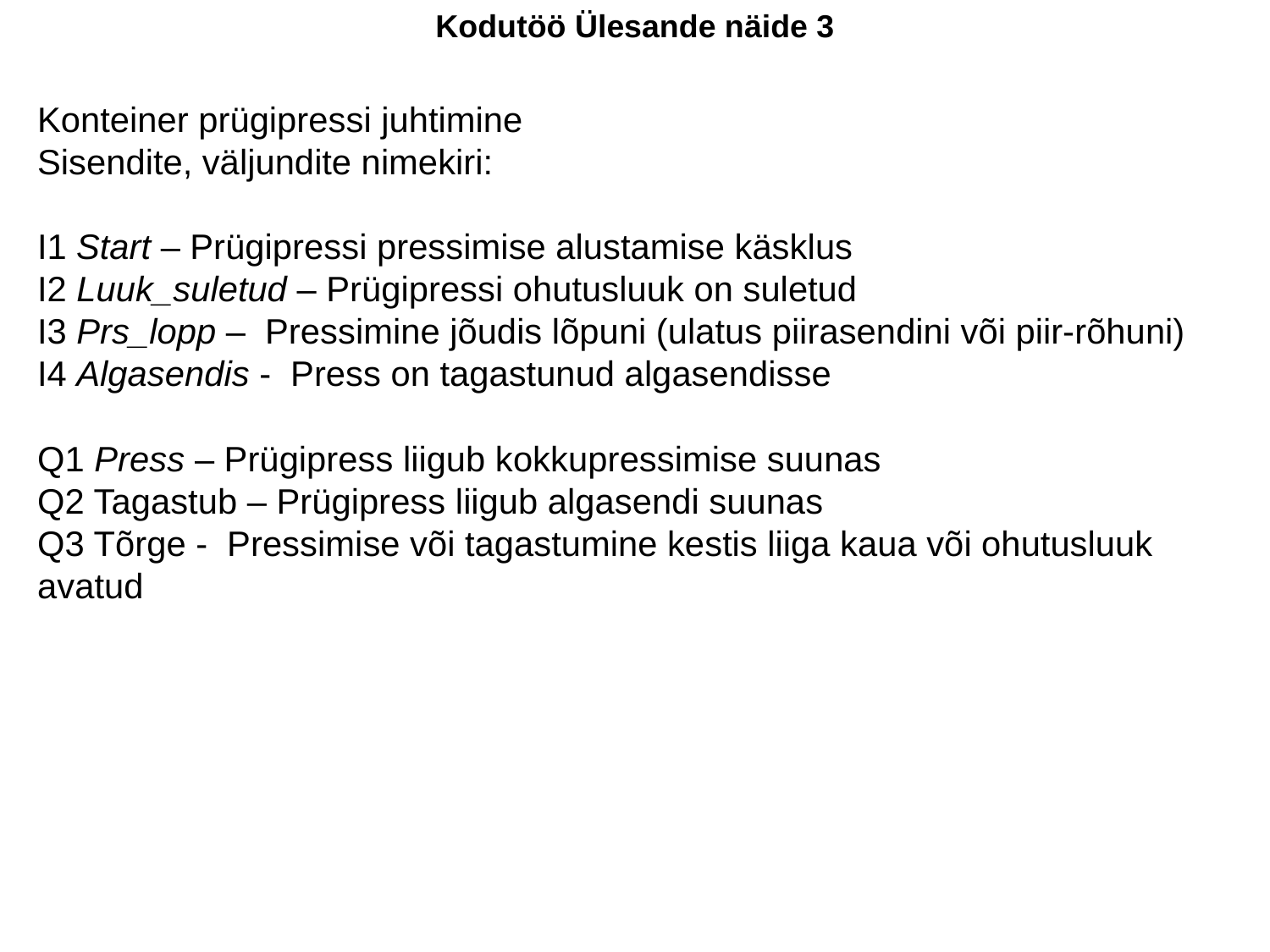

Kodutöö Ülesande näide 3
Konteiner prügipressi juhtimine
Sisendite, väljundite nimekiri:

I1 Start – Prügipressi pressimise alustamise käsklus
I2 Luuk_suletud – Prügipressi ohutusluuk on suletud
I3 Prs_lopp –  Pressimine jõudis lõpuni (ulatus piirasendini või piir-rõhuni)
I4 Algasendis -  Press on tagastunud algasendisse

Q1 Press – Prügipress liigub kokkupressimise suunas
Q2 Tagastub – Prügipress liigub algasendi suunas
Q3 Tõrge -  Pressimise või tagastumine kestis liiga kaua või ohutusluuk avatud